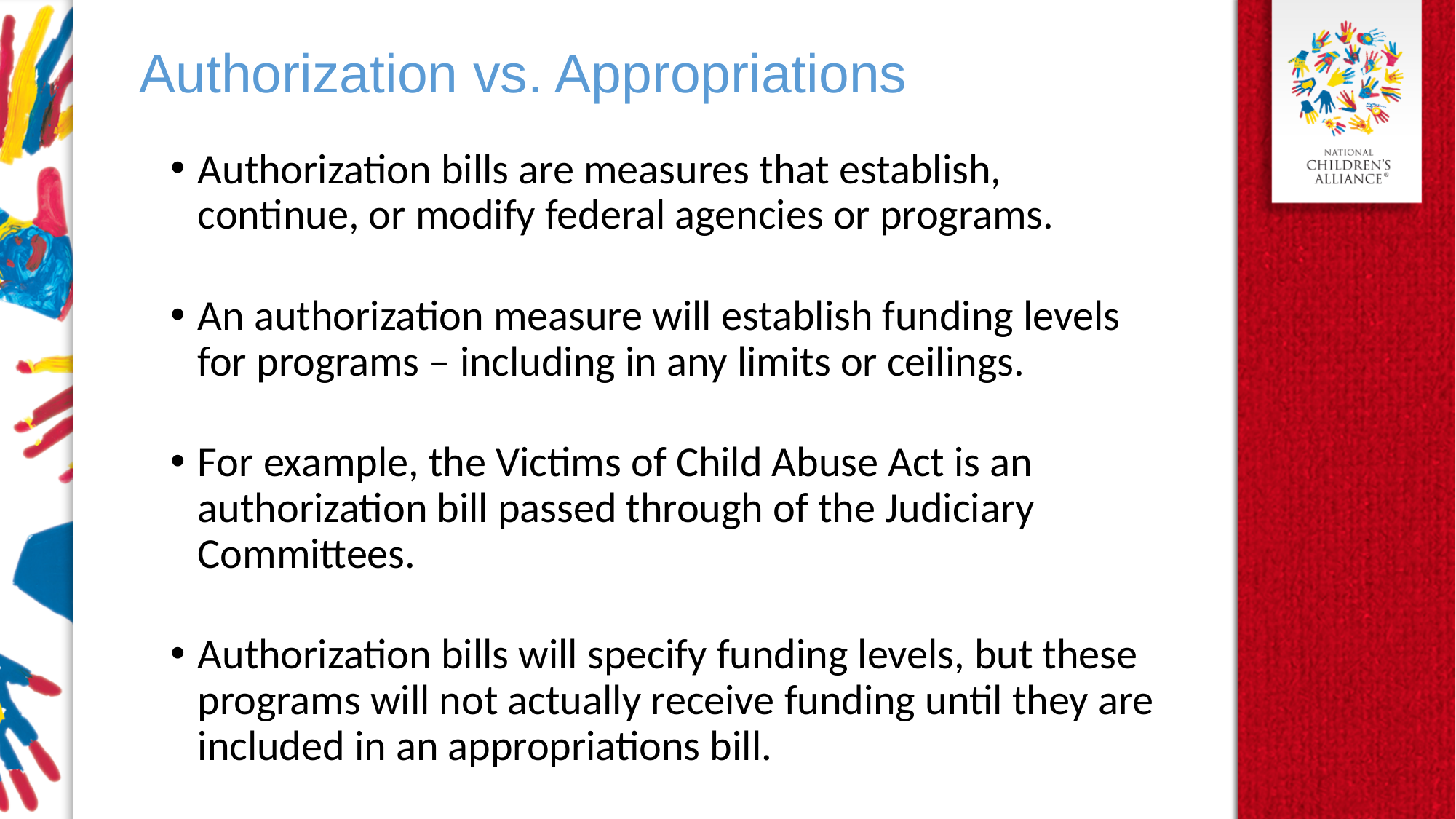

Authorization vs. Appropriations
Authorization bills are measures that establish, continue, or modify federal agencies or programs.

An authorization measure will establish funding levels for programs – including in any limits or ceilings.

For example, the Victims of Child Abuse Act is an authorization bill passed through of the Judiciary Committees.

Authorization bills will specify funding levels, but these programs will not actually receive funding until they are included in an appropriations bill.